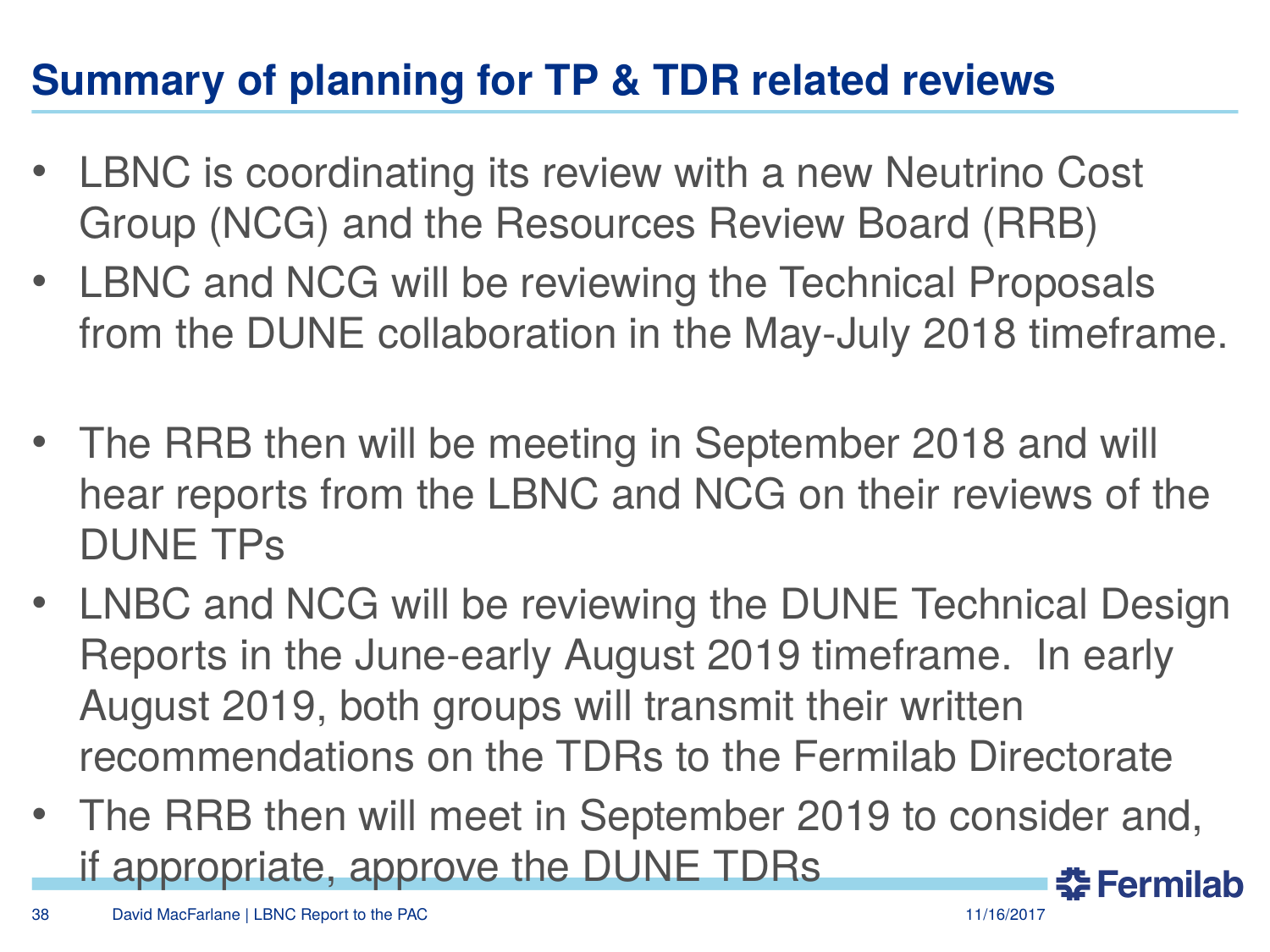

# Summary of planning for TP & TDR related reviews
LBNC is coordinating its review with a new Neutrino Cost Group (NCG) and the Resources Review Board (RRB)
LBNC and NCG will be reviewing the Technical Proposals from the DUNE collaboration in the May-July 2018 timeframe.
The RRB then will be meeting in September 2018 and will hear reports from the LBNC and NCG on their reviews of the DUNE TPs
LNBC and NCG will be reviewing the DUNE Technical Design Reports in the June-early August 2019 timeframe.  In early August 2019, both groups will transmit their written recommendations on the TDRs to the Fermilab Directorate
The RRB then will meet in September 2019 to consider and, if appropriate, approve the DUNE TDRs

38
David MacFarlane | LBNC Report to the PAC
11/16/2017